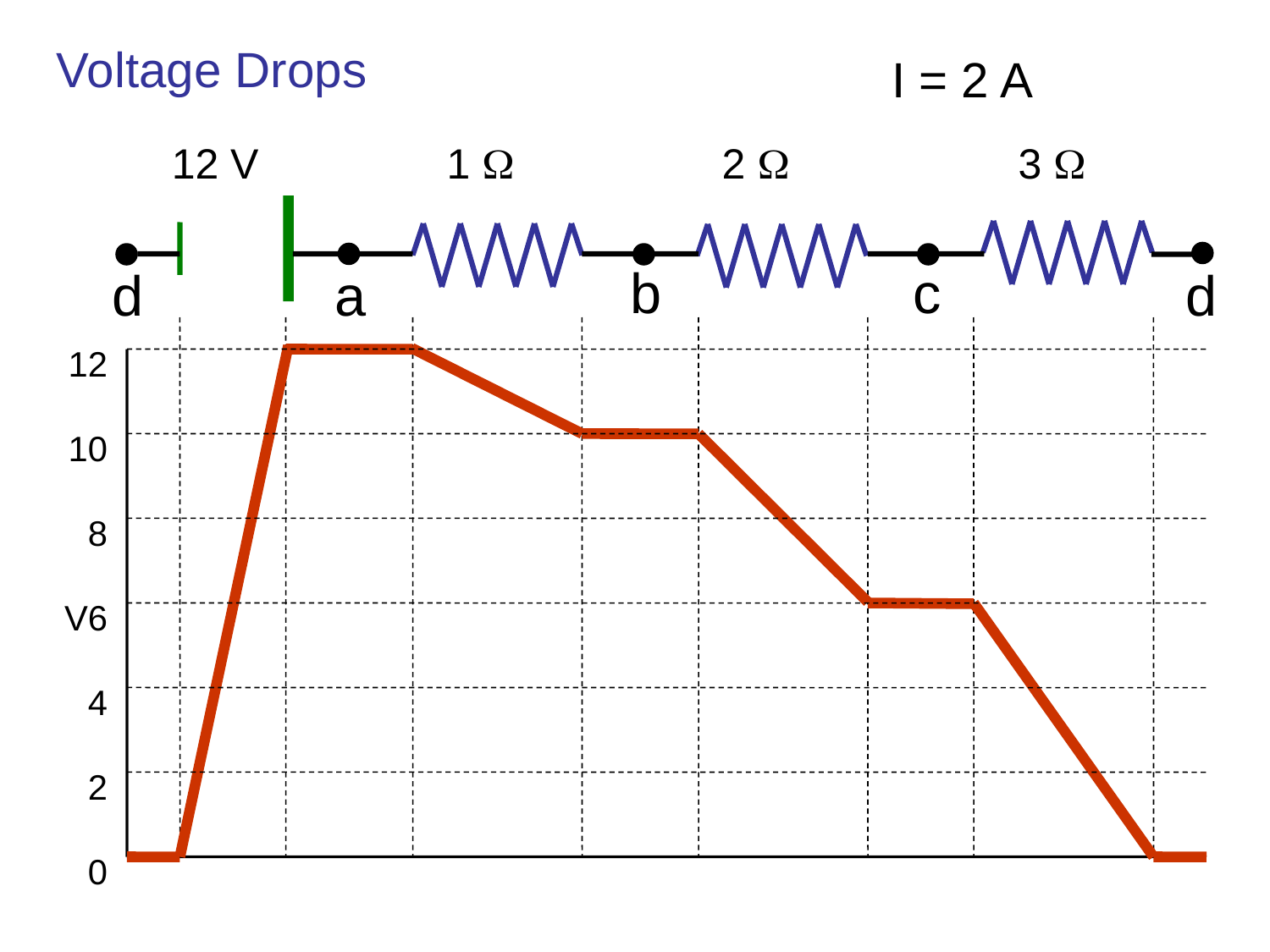

Voltage Drops
I = 2 A
12 V
1 Ω
2 Ω
3 Ω

b
c
d
a
d

12

10

  8

  V6

  4

  2

  0